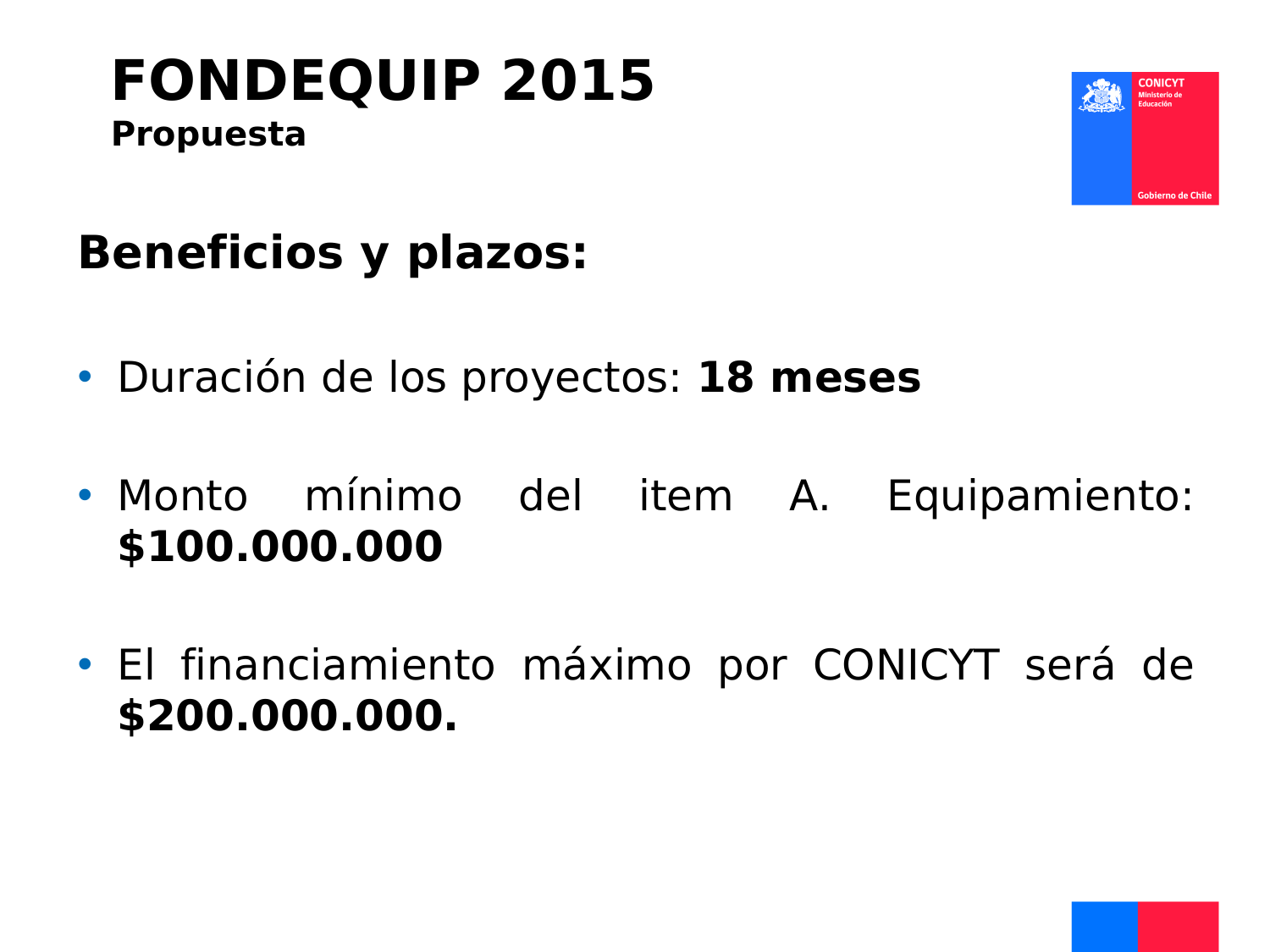

# FONDEQUIP 2015 Propuesta
Beneficios y plazos:

Duración de los proyectos: 18 meses

Monto mínimo del item A. Equipamiento: $100.000.000

El financiamiento máximo por CONICYT será de $200.000.000.